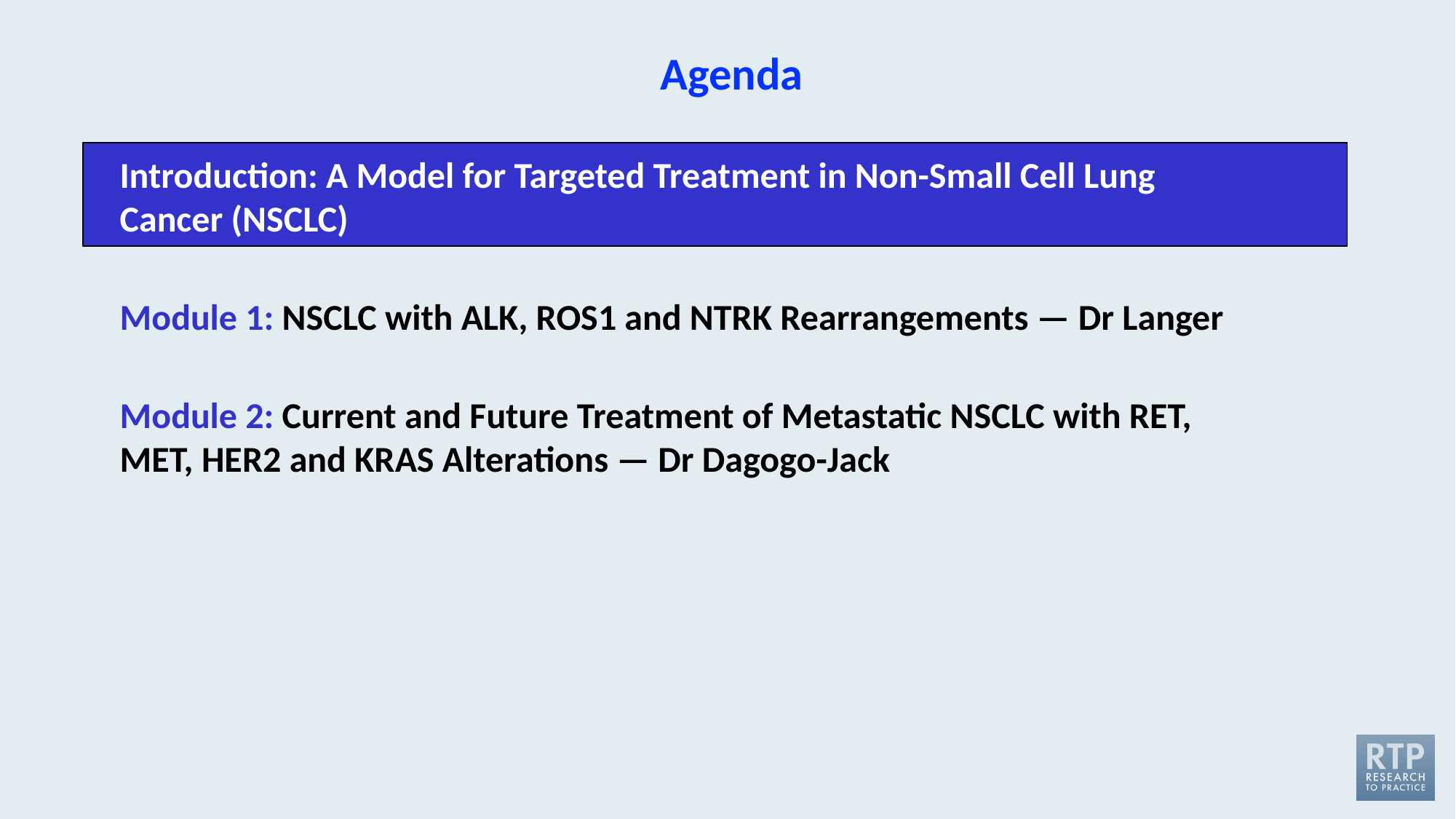

# Agenda

Introduction: A Model for Targeted Treatment in Non-Small Cell Lung Cancer (NSCLC)
Module 1: NSCLC with ALK, ROS1 and NTRK Rearrangements — Dr Langer
Module 2: Current and Future Treatment of Metastatic NSCLC with RET, MET, HER2 and KRAS Alterations — Dr Dagogo-Jack